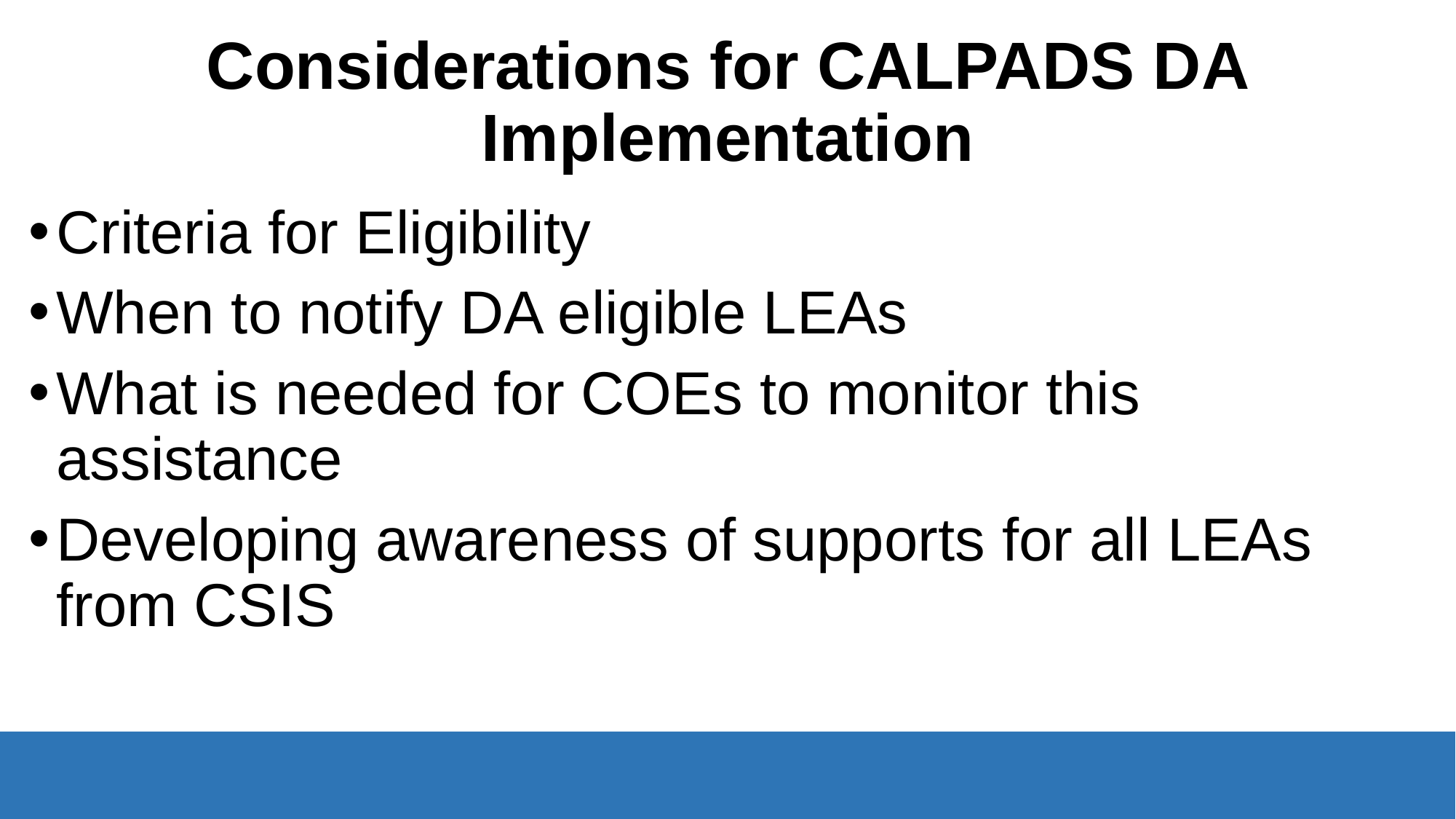

# Considerations for CALPADS DA Implementation
Criteria for Eligibility
When to notify DA eligible LEAs
What is needed for COEs to monitor this assistance
Developing awareness of supports for all LEAs from CSIS